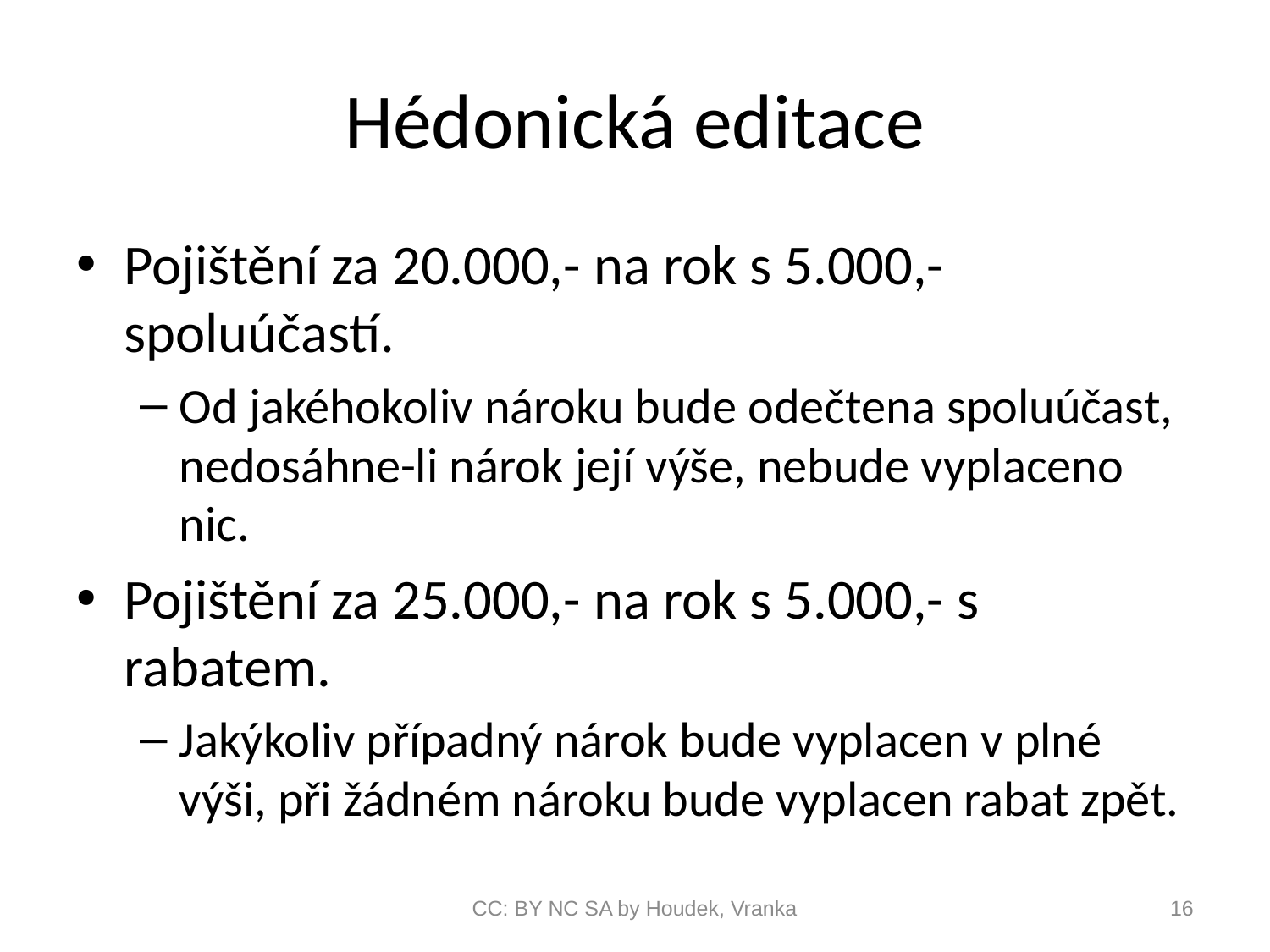

# Hédonická editace
Pojištění za 20.000,- na rok s 5.000,- spoluúčastí.
Od jakéhokoliv nároku bude odečtena spoluúčast, nedosáhne-li nárok její výše, nebude vyplaceno nic.
Pojištění za 25.000,- na rok s 5.000,- s rabatem.
Jakýkoliv případný nárok bude vyplacen v plné výši, při žádném nároku bude vyplacen rabat zpět.
CC: BY NC SA by Houdek, Vranka
16